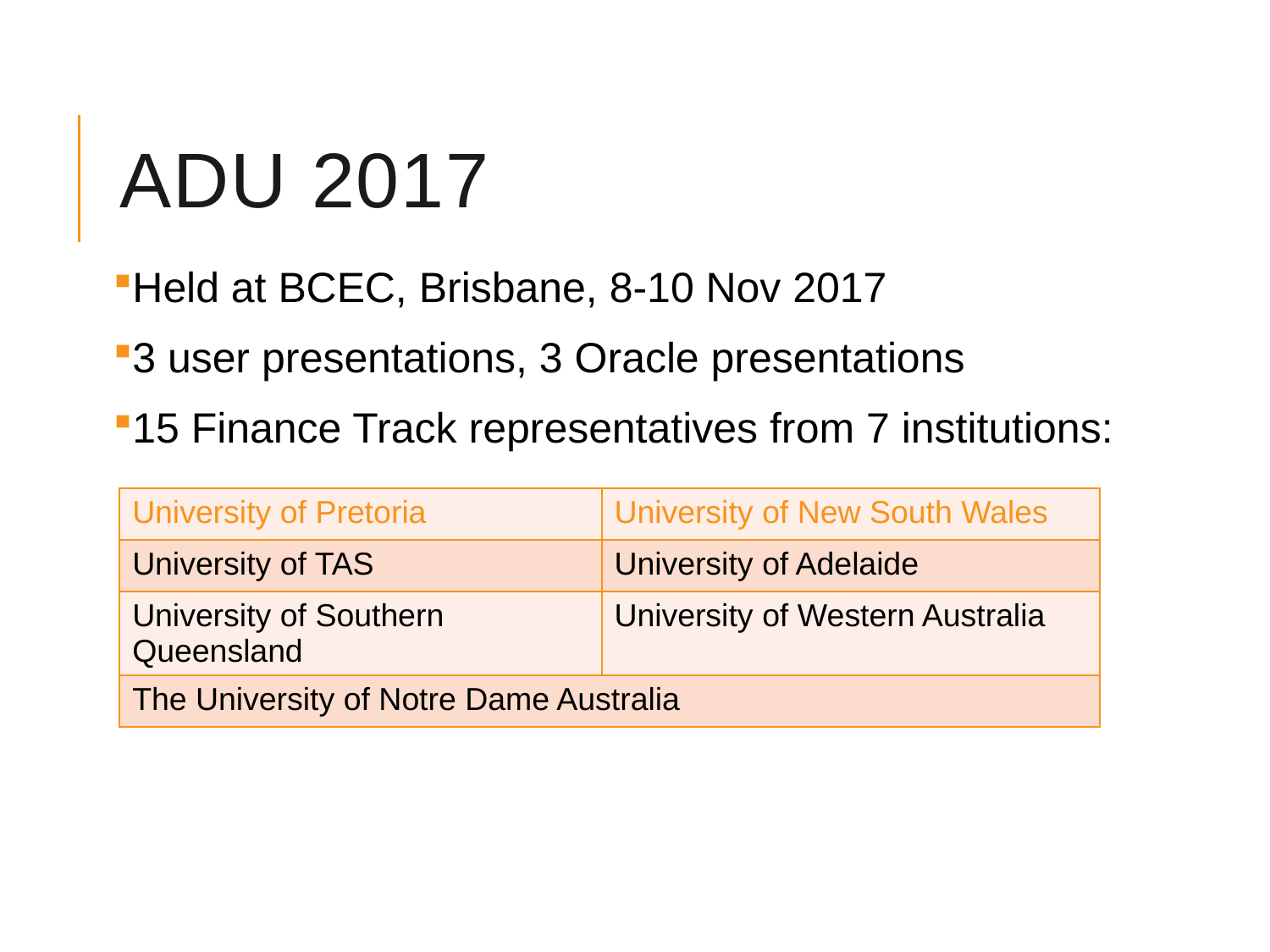

# ADU 2017
Held at BCEC, Brisbane, 8-10 Nov 2017
3 user presentations, 3 Oracle presentations
15 Finance Track representatives from 7 institutions:

| University of Pretoria | University of New South Wales |
| --- | --- |
| University of TAS | University of Adelaide |
| University of Southern Queensland | University of Western Australia |
| The University of Notre Dame Australia |  |